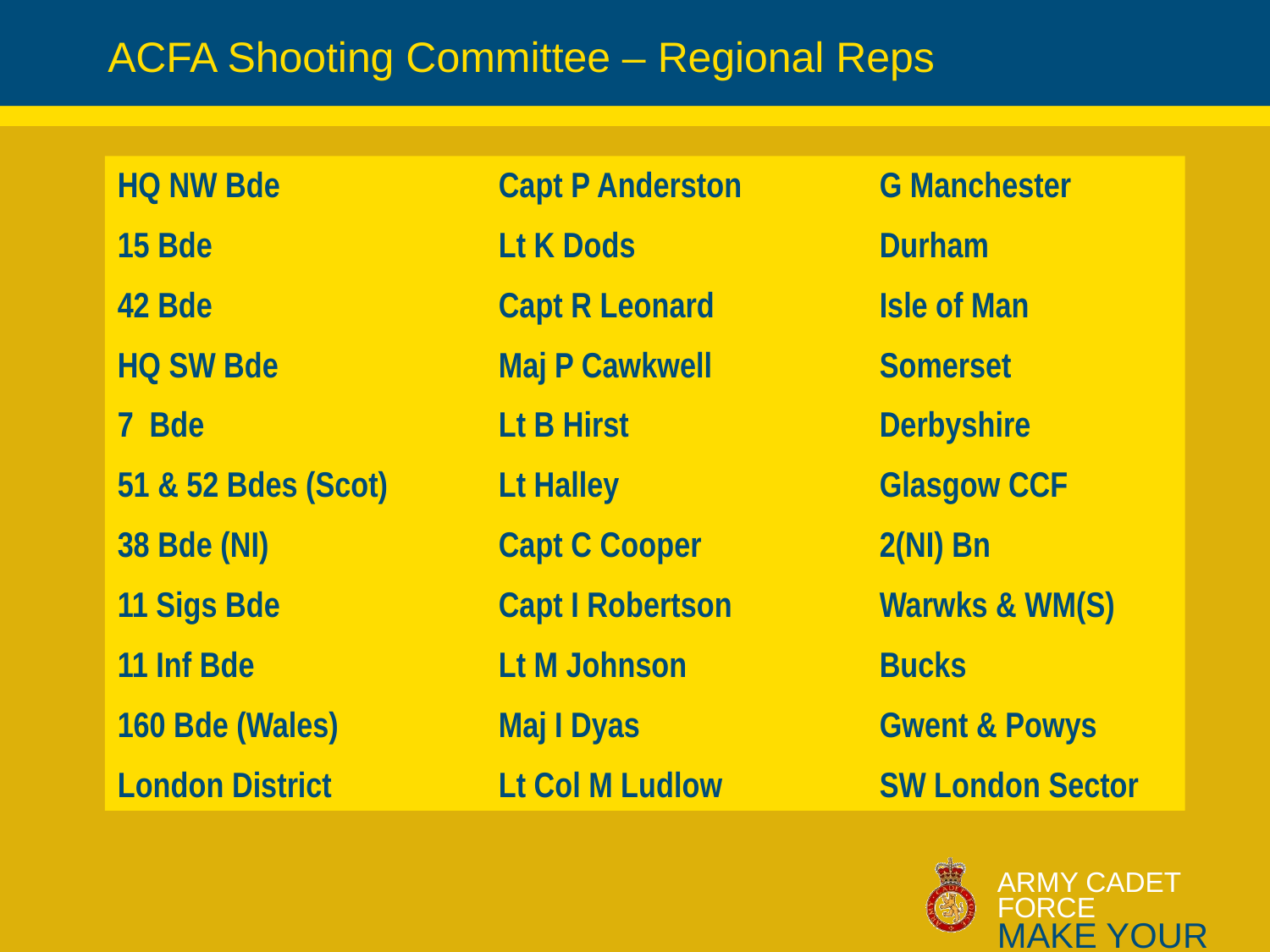

ACFA Shooting Committee – Regional Reps
HQ NW Bde		Capt P Anderston		G Manchester
15 Bde			Lt K Dods		Durham
42 Bde			Capt R Leonard		Isle of Man
HQ SW Bde		Maj P Cawkwell		Somerset
7  Bde			Lt B Hirst		Derbyshire
51 & 52 Bdes (Scot)	Lt Halley			Glasgow CCF
38 Bde (NI)		Capt C Cooper		2(NI) Bn
11 Sigs Bde		Capt I Robertson		Warwks & WM(S)
11 Inf Bde		Lt M Johnson		Bucks
160 Bde (Wales)		Maj I Dyas		Gwent & Powys
London District		Lt Col M Ludlow		SW London Sector